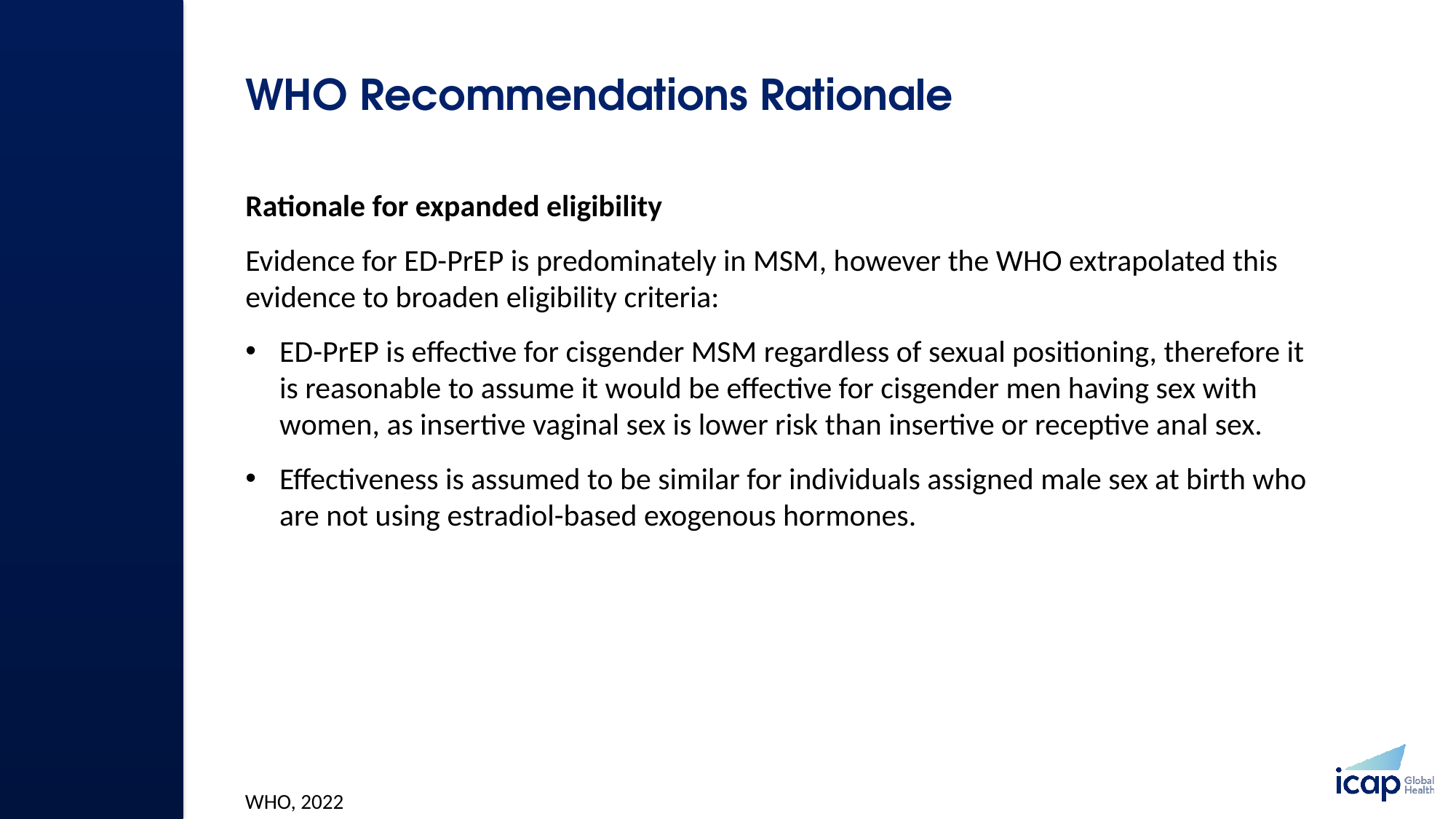

# WHO Recommendations Rationale
Rationale for expanded eligibility ​
Evidence for ED-PrEP is predominately in MSM, however the WHO extrapolated this evidence to broaden eligibility criteria:​
ED-PrEP is effective for cisgender MSM regardless of sexual positioning, therefore it is reasonable to assume it would be effective for cisgender men having sex with women, as insertive vaginal sex is lower risk than insertive or receptive anal sex.​
Effectiveness is assumed to be similar for individuals assigned male sex at birth who are not using estradiol-based exogenous hormones.​
WHO, 2022